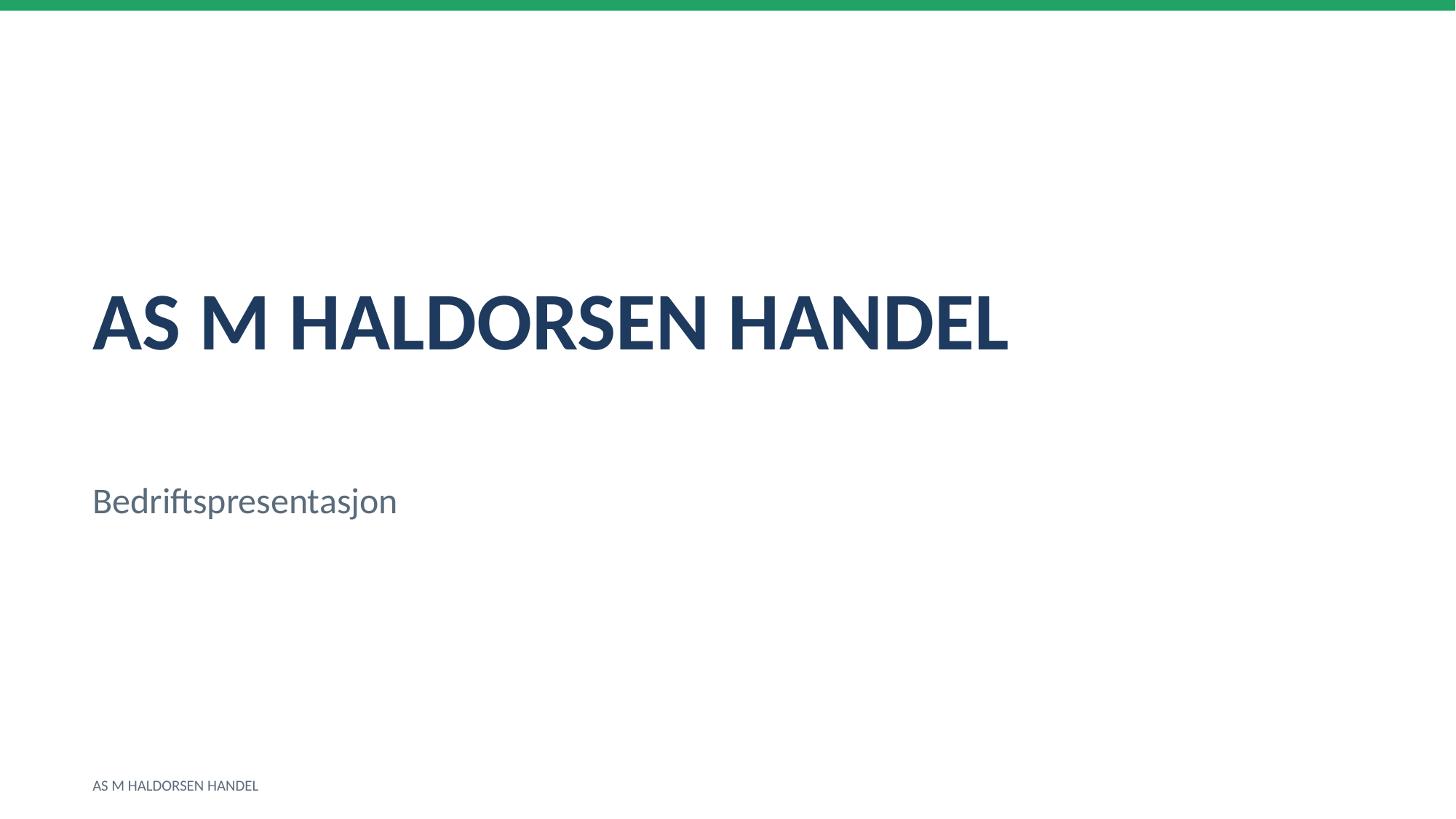

AS M HALDORSEN HANDEL
Bedriftspresentasjon
AS M HALDORSEN HANDEL